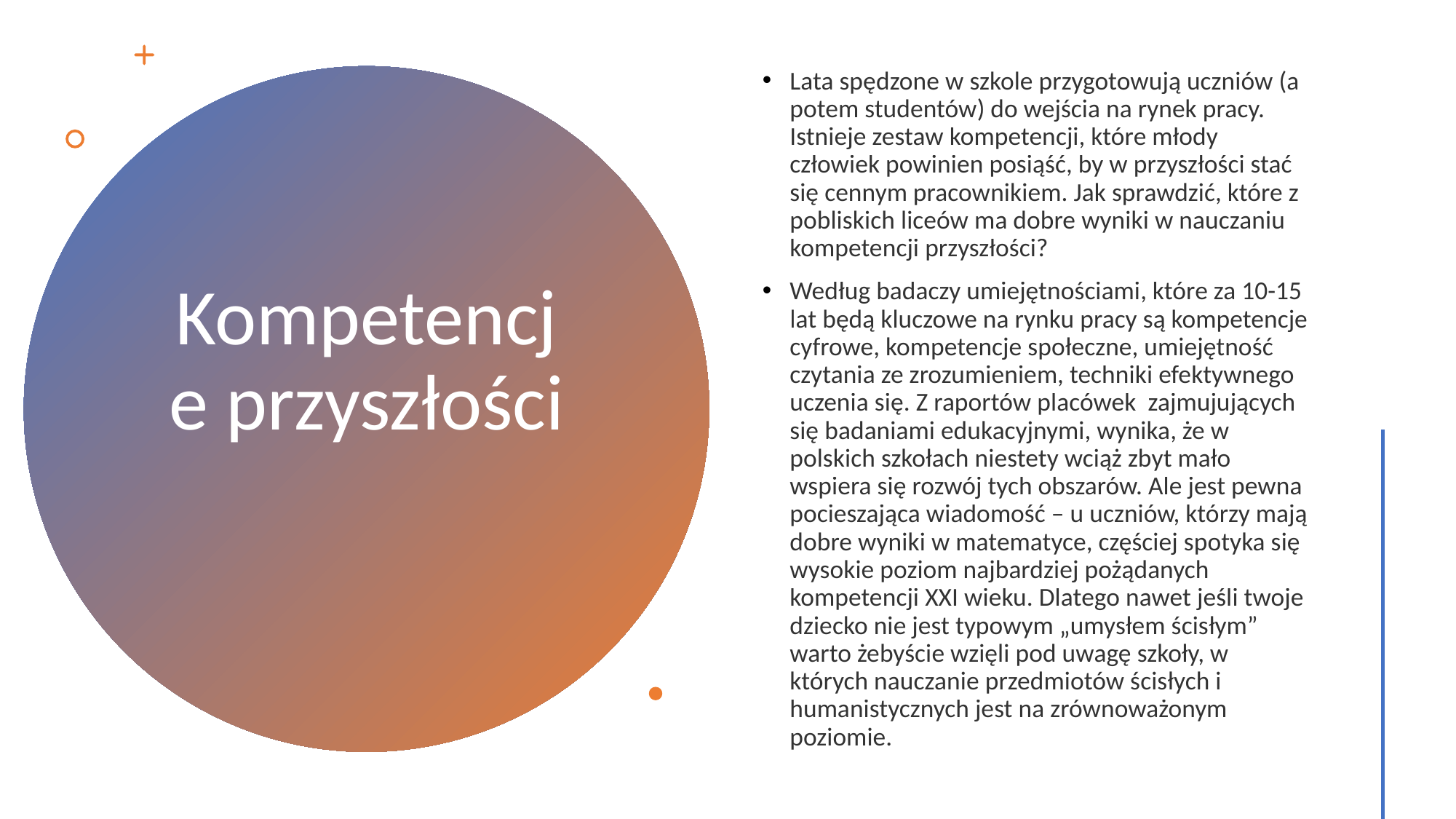

Lata spędzone w szkole przygotowują uczniów (a potem studentów) do wejścia na rynek pracy. Istnieje zestaw kompetencji, które młody człowiek powinien posiąść, by w przyszłości stać się cennym pracownikiem. Jak sprawdzić, które z pobliskich liceów ma dobre wyniki w nauczaniu kompetencji przyszłości?
Według badaczy umiejętnościami, które za 10-15 lat będą kluczowe na rynku pracy są kompetencje cyfrowe, kompetencje społeczne, umiejętność czytania ze zrozumieniem, techniki efektywnego uczenia się. Z raportów placówek  zajmujujących się badaniami edukacyjnymi, wynika, że w polskich szkołach niestety wciąż zbyt mało wspiera się rozwój tych obszarów. Ale jest pewna pocieszająca wiadomość – u uczniów, którzy mają dobre wyniki w matematyce, częściej spotyka się wysokie poziom najbardziej pożądanych kompetencji XXI wieku. Dlatego nawet jeśli twoje dziecko nie jest typowym „umysłem ścisłym” warto żebyście wzięli pod uwagę szkoły, w których nauczanie przedmiotów ścisłych i humanistycznych jest na zrównoważonym poziomie.

# Kompetencje przyszłości